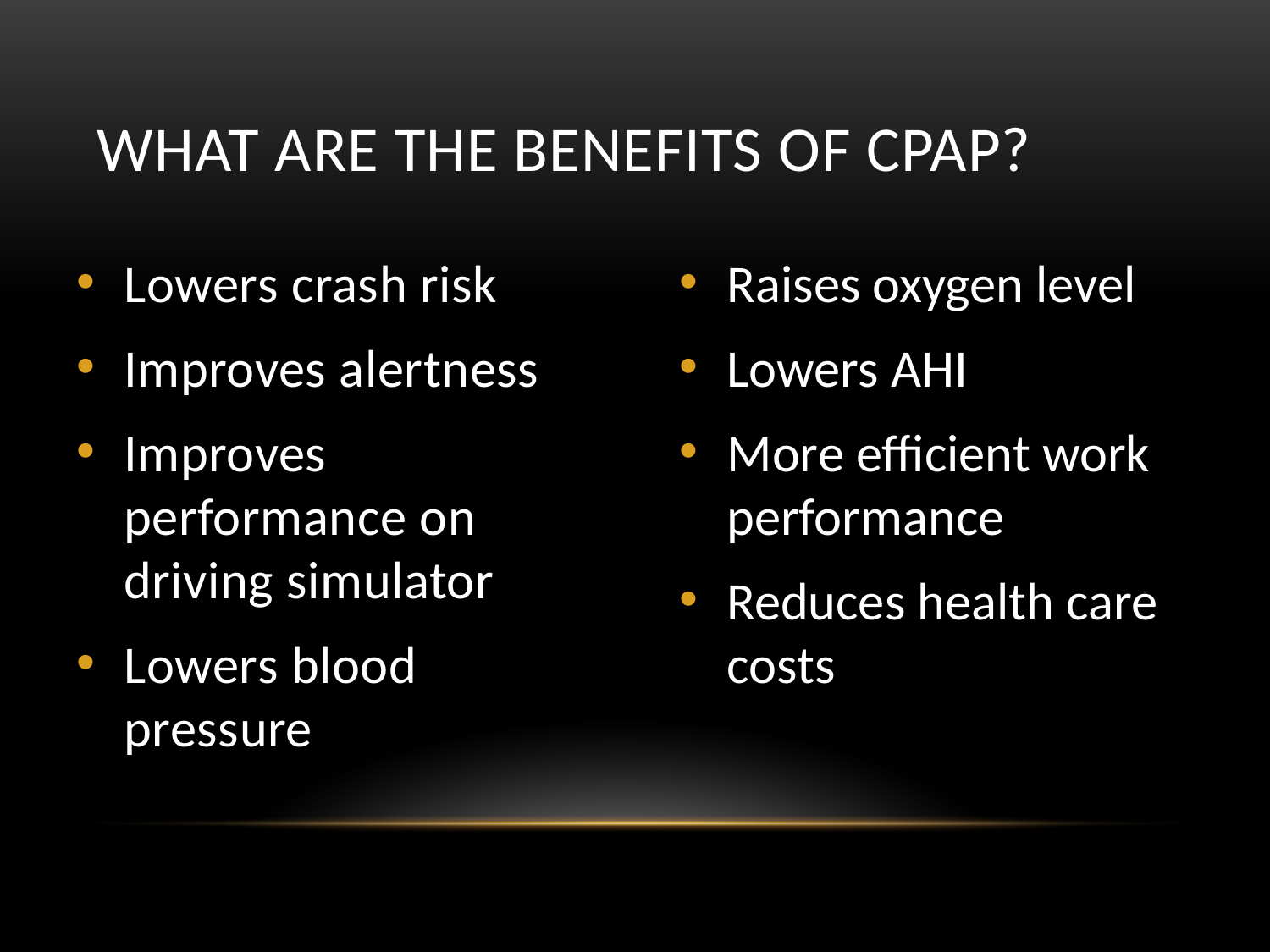

# WHAT ARE THE BENEFITS OF CPAP?
Lowers crash risk
Improves alertness
Improves performance on driving simulator
Lowers blood pressure
Raises oxygen level
Lowers AHI
More efficient work performance
Reduces health care costs